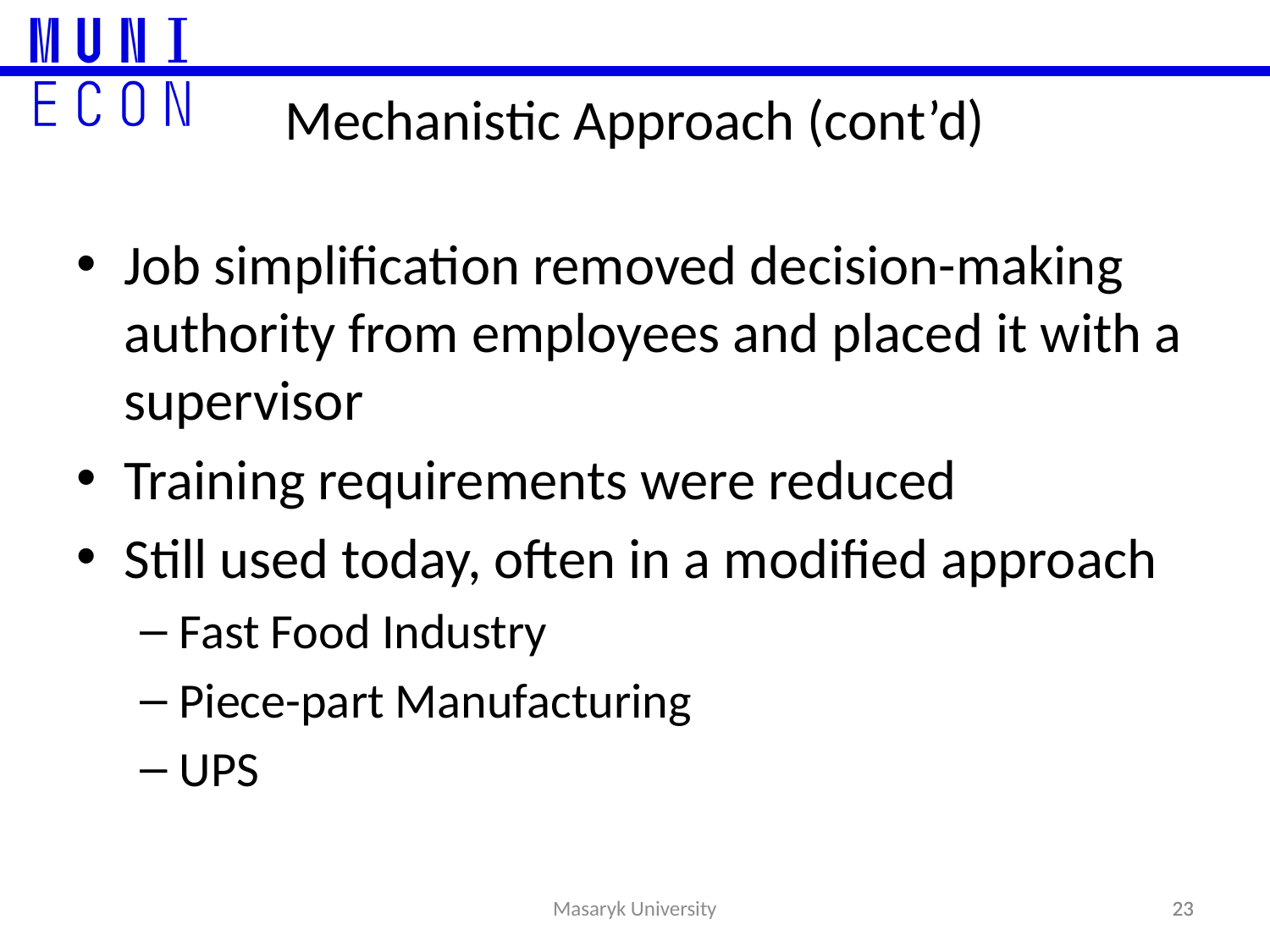

# Mechanistic Approach (cont’d)
Job simplification removed decision-making authority from employees and placed it with a supervisor
Training requirements were reduced
Still used today, often in a modified approach
Fast Food Industry
Piece-part Manufacturing
UPS
23
23
Masaryk University